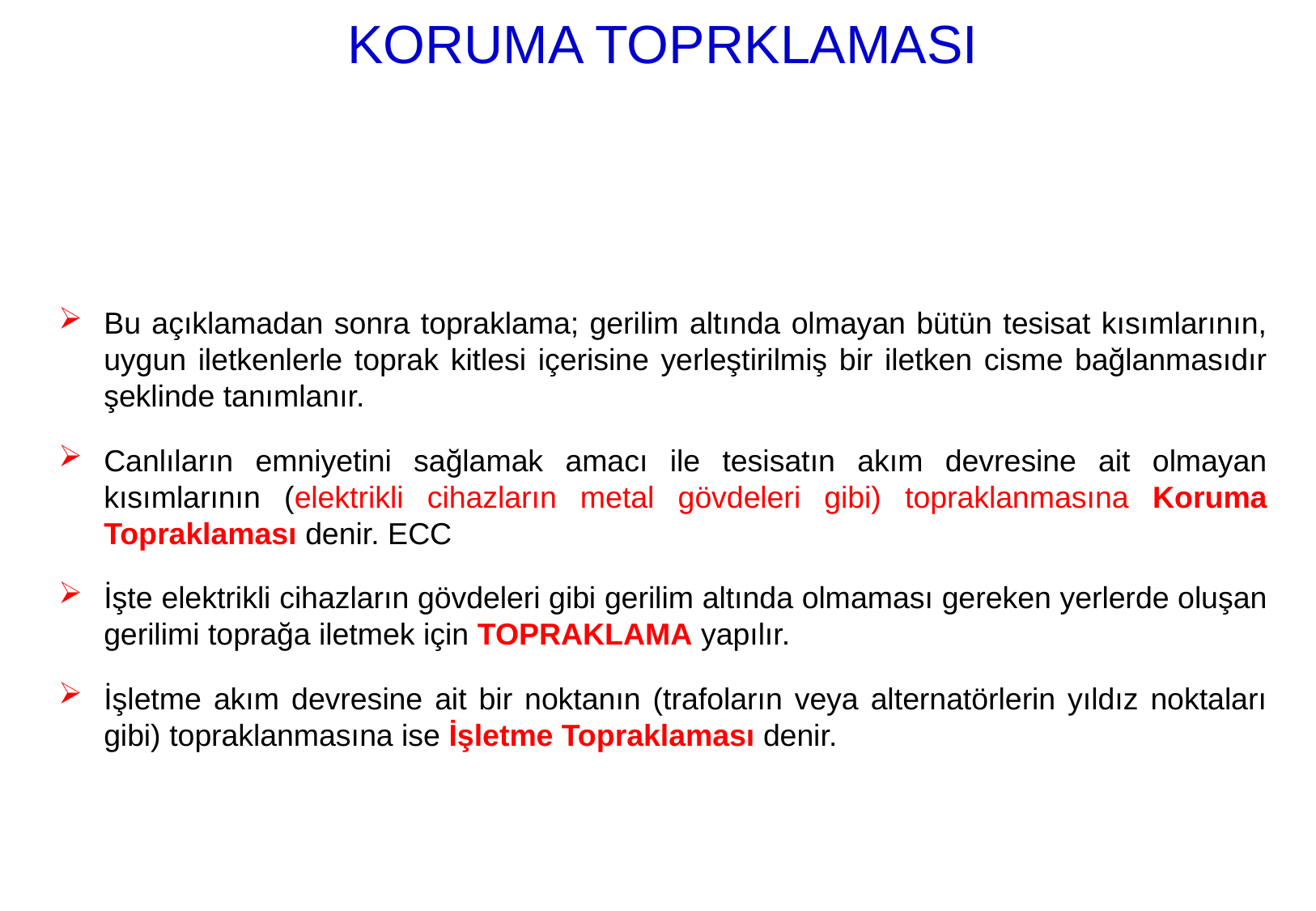

KORUMA TOPRKLAMASI
Bu açıklamadan sonra topraklama; gerilim altında olmayan bütün tesisat kısımlarının, uygun iletkenlerle toprak kitlesi içerisine yerleştirilmiş bir iletken cisme bağlanmasıdır şeklinde tanımlanır.
Canlıların emniyetini sağlamak amacı ile tesisatın akım devresine ait olmayan kısımlarının (elektrikli cihazların metal gövdeleri gibi) topraklanmasına Koruma Topraklaması denir. ECC
İşte elektrikli cihazların gövdeleri gibi gerilim altında olmaması gereken yerlerde oluşan gerilimi toprağa iletmek için TOPRAKLAMA yapılır.
İşletme akım devresine ait bir noktanın (trafoların veya alternatörlerin yıldız noktaları gibi) topraklanmasına ise İşletme Topraklaması denir.
73